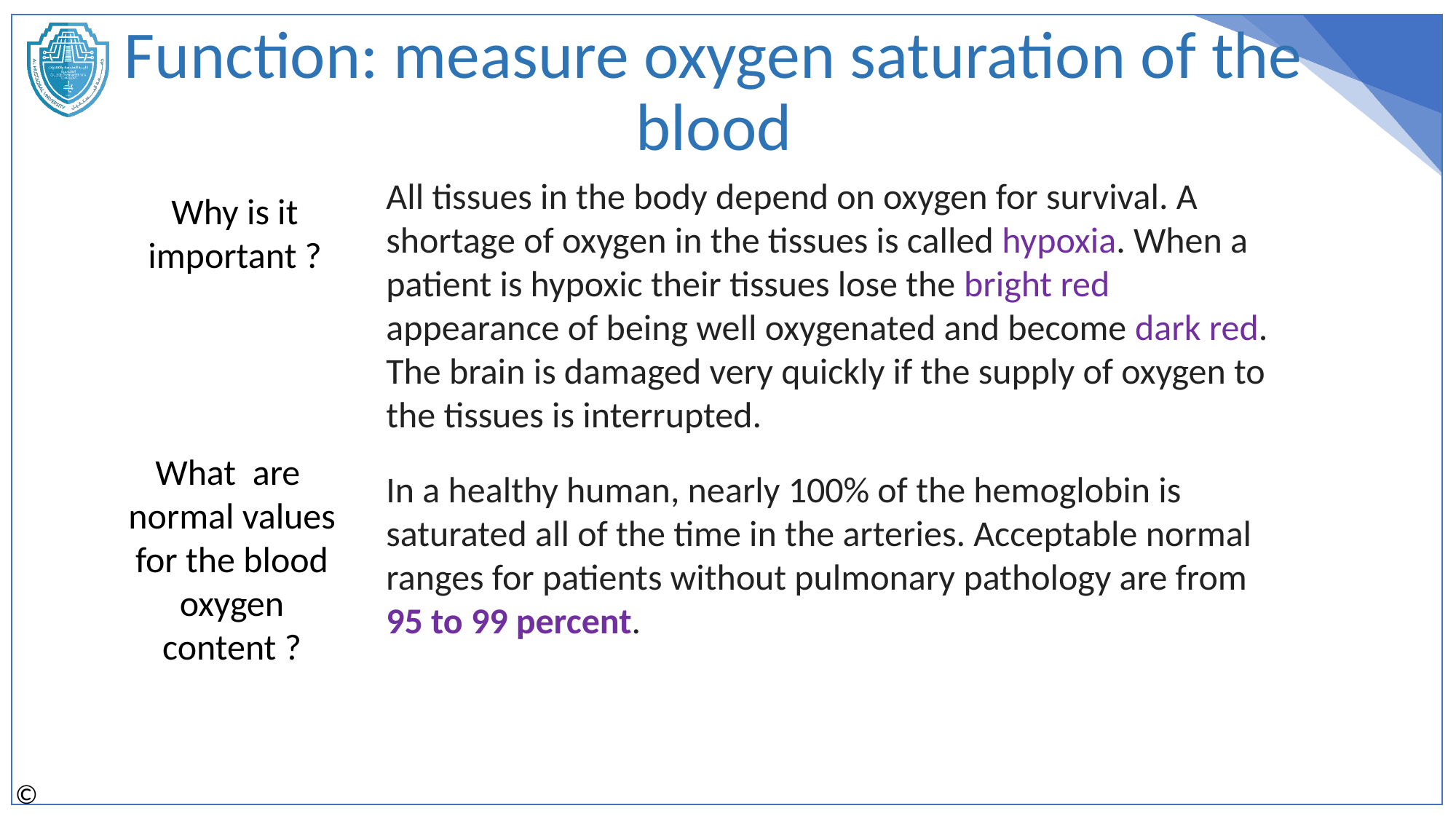

Function: measure oxygen saturation of the blood
All tissues in the body depend on oxygen for survival. A shortage of oxygen in the tissues is called hypoxia. When a patient is hypoxic their tissues lose the bright red appearance of being well oxygenated and become dark red. The brain is damaged very quickly if the supply of oxygen to the tissues is interrupted.
Why is it important ?
What  are  normal values for the blood oxygen content ?
In a healthy human, nearly 100% of the hemoglobin is saturated all of the time in the arteries. Acceptable normal ranges for patients without pulmonary pathology are from 95 to 99 percent.
©